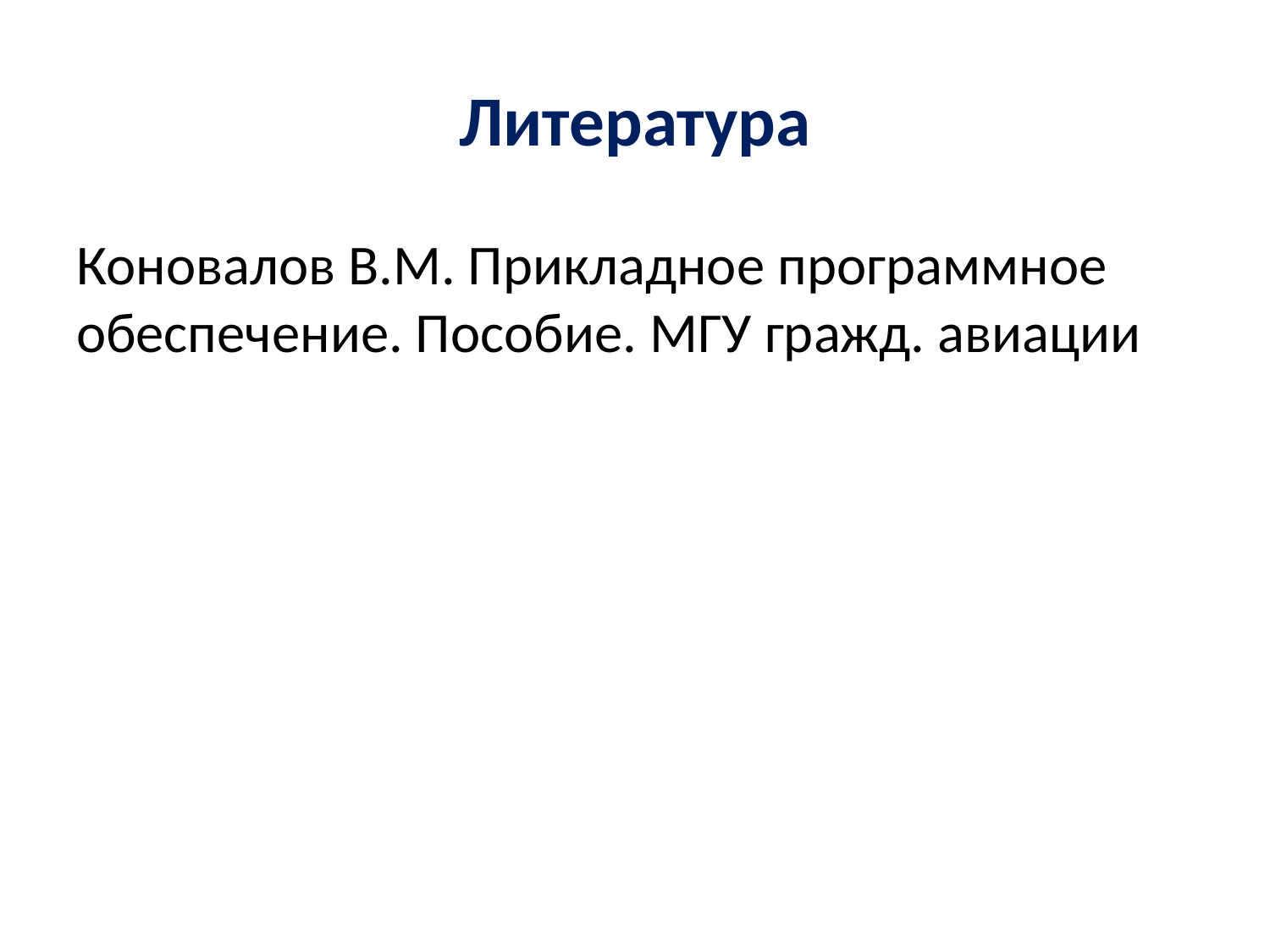

# Литература
Коновалов В.М. Прикладное программное обеспечение. Пособие. МГУ гражд. авиации